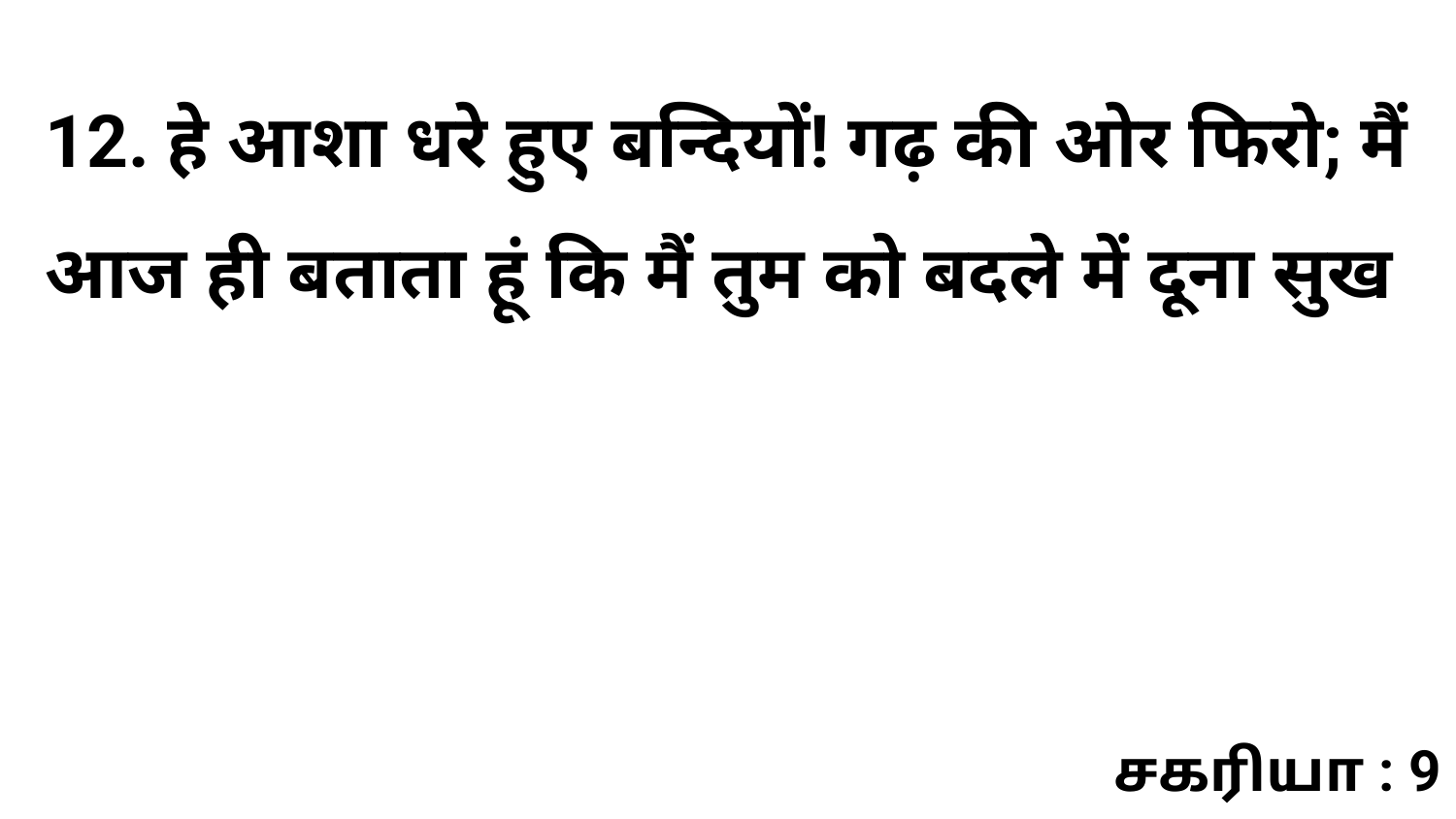

12. हे आशा धरे हुए बन्दियों! गढ़ की ओर फिरो; मैं आज ही बताता हूं कि मैं तुम को बदले में दूना सुख
சகரியா : 9